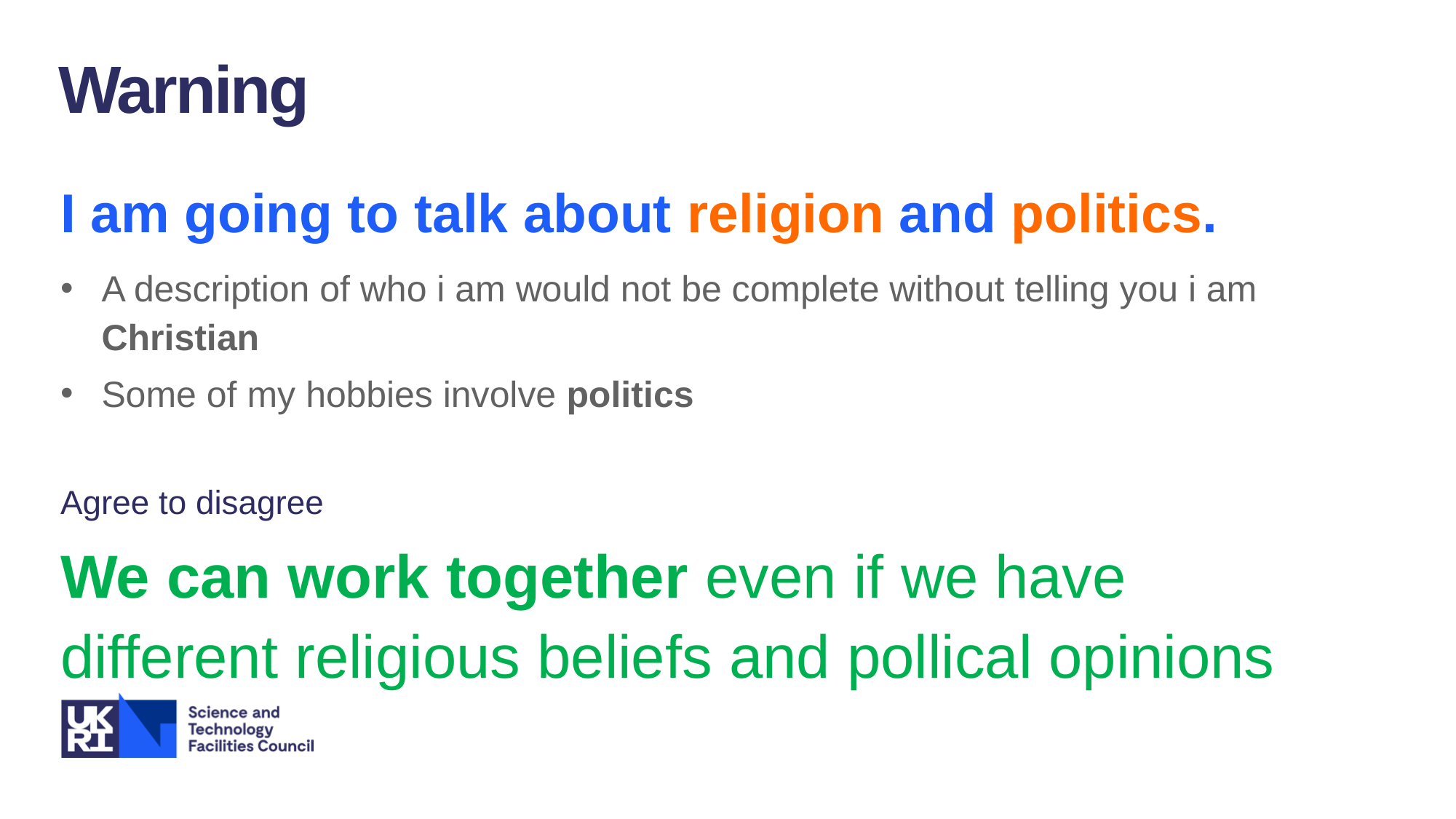

Warning
I am going to talk about religion and politics.
A description of who i am would not be complete without telling you i am Christian
Some of my hobbies involve politics

Agree to disagree
We can work together even if we have different religious beliefs and pollical opinions